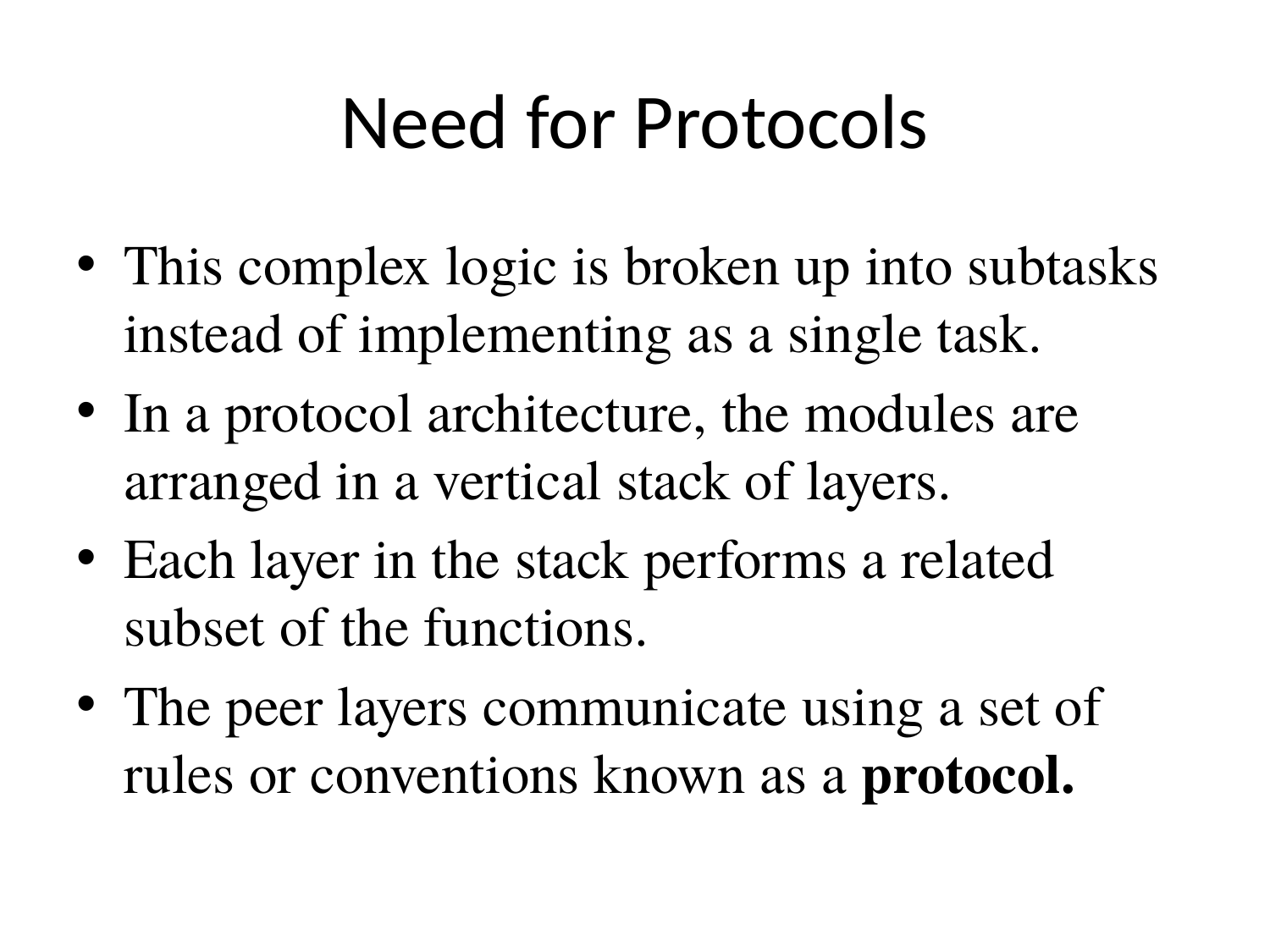

# Need for Protocols
This complex logic is broken up into subtasks instead of implementing as a single task.
In a protocol architecture, the modules are arranged in a vertical stack of layers.
Each layer in the stack performs a related subset of the functions.
The peer layers communicate using a set of rules or conventions known as a protocol.